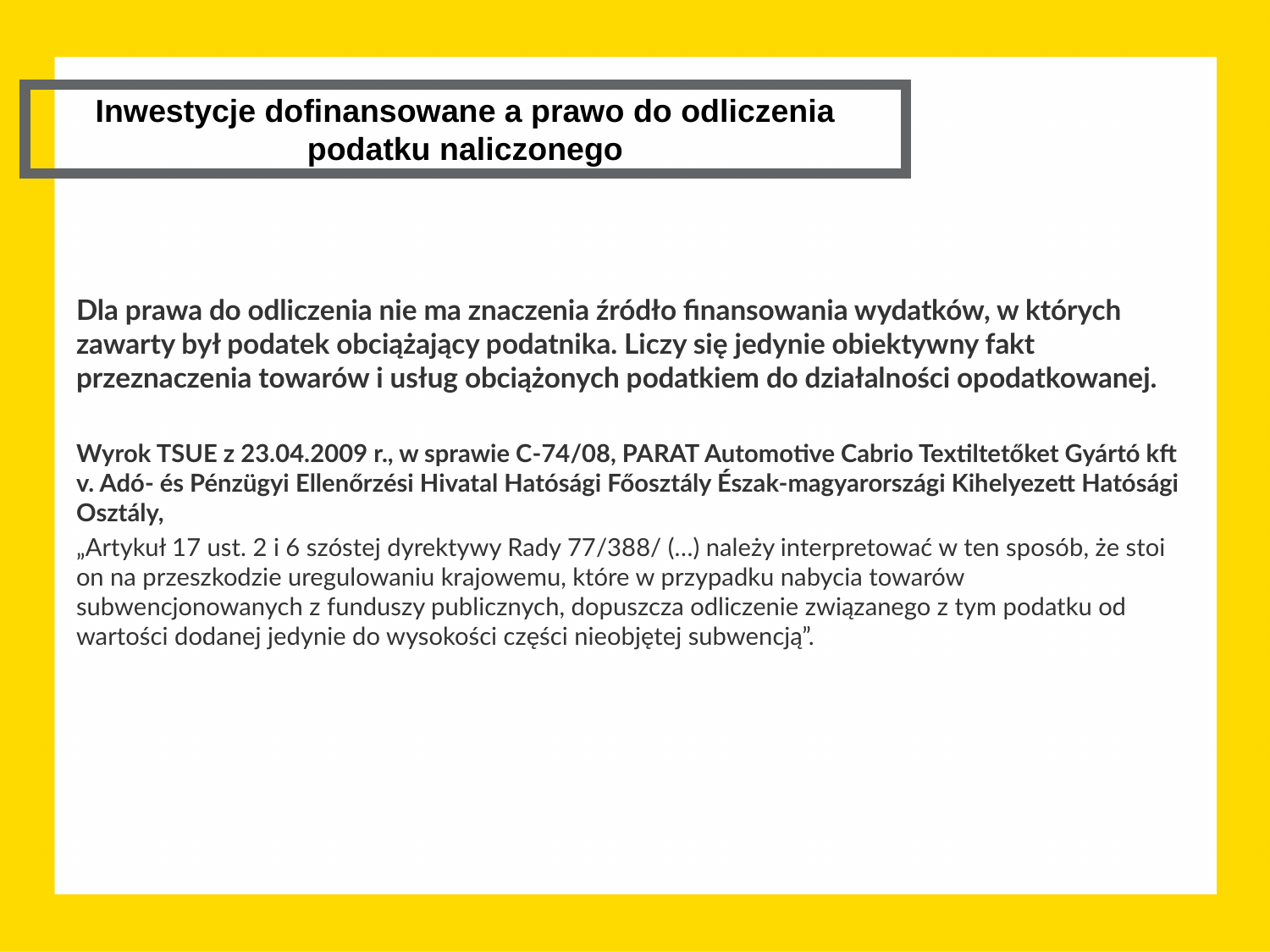

Inwestycje dofinansowane a prawo do odliczenia podatku naliczonego
Dla prawa do odliczenia nie ma znaczenia źródło finansowania wydatków, w których zawarty był podatek obciążający podatnika. Liczy się jedynie obiektywny fakt przeznaczenia towarów i usług obciążonych podatkiem do działalności opodatkowanej.

Wyrok TSUE z 23.04.2009 r., w sprawie C-74/08, PARAT Automotive Cabrio Textiltetőket Gyártó kft v. Adó- és Pénzügyi Ellenőrzési Hivatal Hatósági Főosztály Észak-magyarországi Kihelyezett Hatósági Osztály,
„Artykuł 17 ust. 2 i 6 szóstej dyrektywy Rady 77/388/ (…) należy interpretować w ten sposób, że stoi on na przeszkodzie uregulowaniu krajowemu, które w przypadku nabycia towarów subwencjonowanych z funduszy publicznych, dopuszcza odliczenie związanego z tym podatku od wartości dodanej jedynie do wysokości części nieobjętej subwencją”.